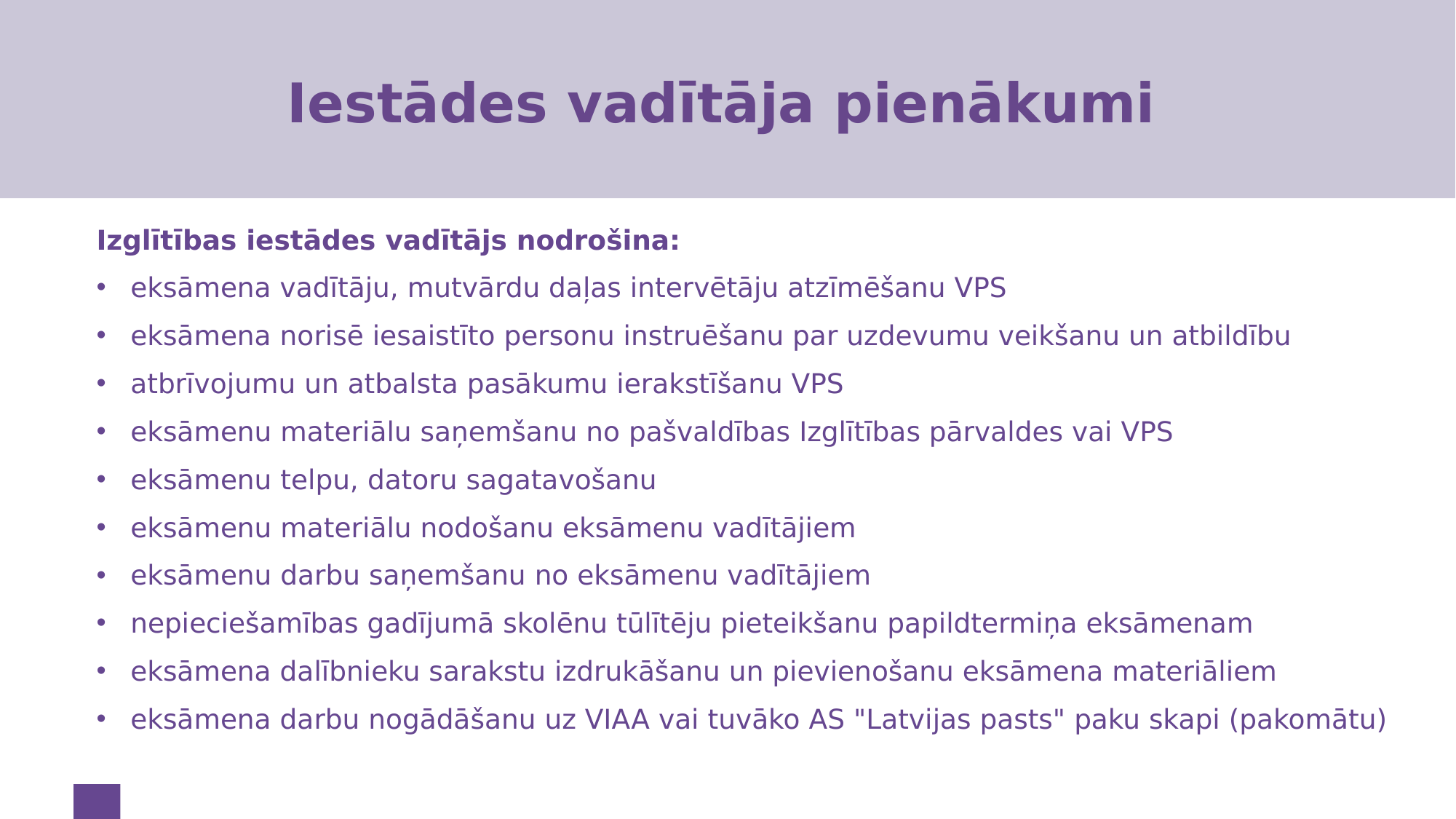

# Iestādes vadītāja pienākumi
Izglītības iestādes vadītājs nodrošina:
eksāmena vadītāju, mutvārdu daļas intervētāju atzīmēšanu VPS
eksāmena norisē iesaistīto personu instruēšanu par uzdevumu veikšanu un atbildību
atbrīvojumu un atbalsta pasākumu ierakstīšanu VPS
eksāmenu materiālu saņemšanu no pašvaldības Izglītības pārvaldes vai VPS
eksāmenu telpu, datoru sagatavošanu
eksāmenu materiālu nodošanu eksāmenu vadītājiem
eksāmenu darbu saņemšanu no eksāmenu vadītājiem
nepieciešamības gadījumā skolēnu tūlītēju pieteikšanu papildtermiņa eksāmenam
eksāmena dalībnieku sarakstu izdrukāšanu un pievienošanu eksāmena materiāliem
eksāmena darbu nogādāšanu uz VIAA vai tuvāko AS "Latvijas pasts" paku skapi (pakomātu)

14